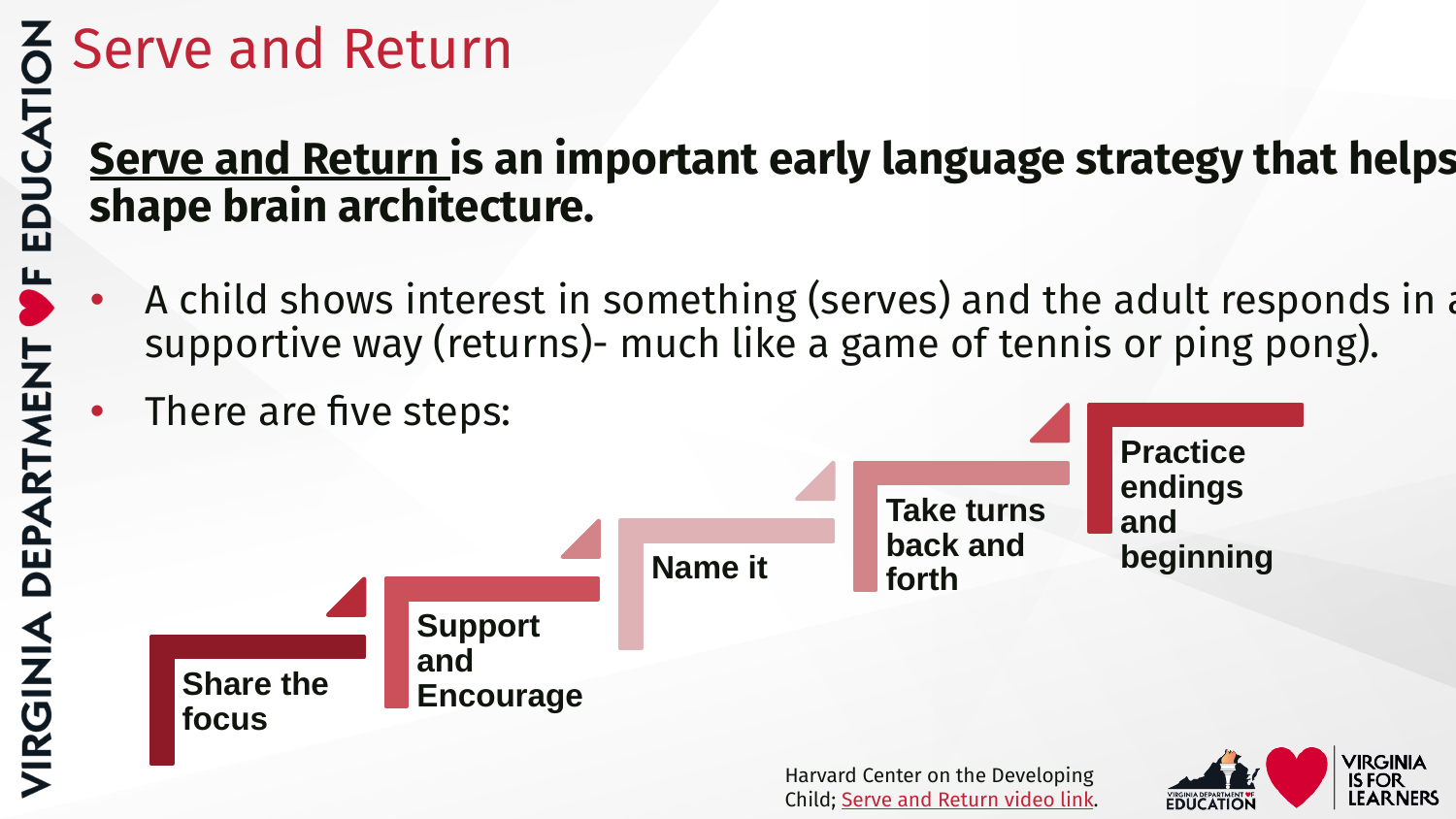

# Serve and Return
Serve and Return is an important early language strategy that helps shape brain architecture.

A child shows interest in something (serves) and the adult responds in a supportive way (returns)- much like a game of tennis or ping pong).
There are five steps:
Share the focus
Support and Encourage
Name it
Take turns back and forth
Practice endings and beginning
Harvard Center on the Developing Child; Serve and Return video link.